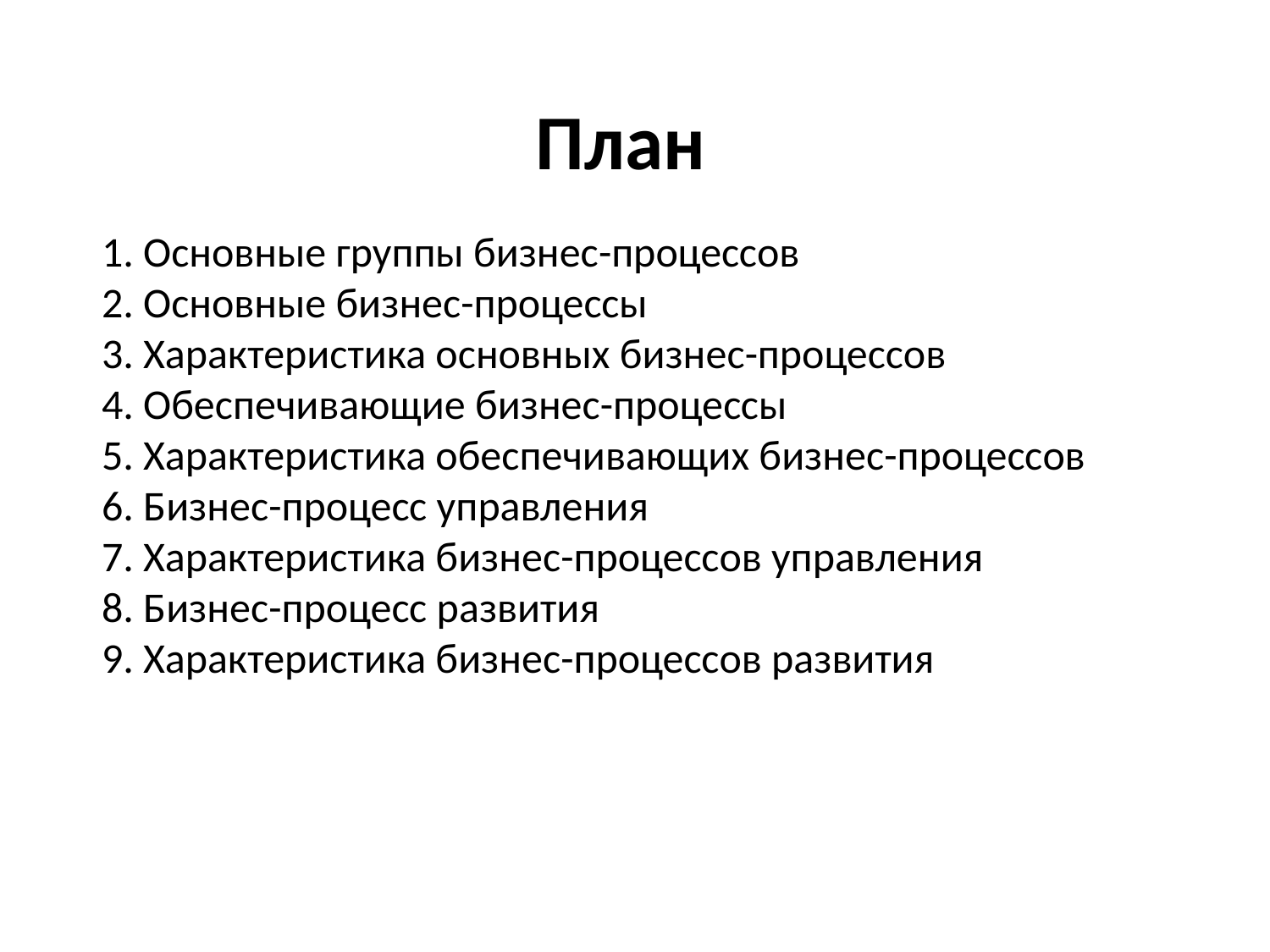

# План
1. Основные группы бизнес-процессов
2. Основные бизнес-процессы
3. Характеристика основных бизнес-процессов
4. Обеспечивающие бизнес-процессы
5. Характеристика обеспечивающих бизнес-процессов
6. Бизнес-процесс управления
7. Характеристика бизнес-процессов управления
8. Бизнес-процесс развития
9. Характеристика бизнес-процессов развития